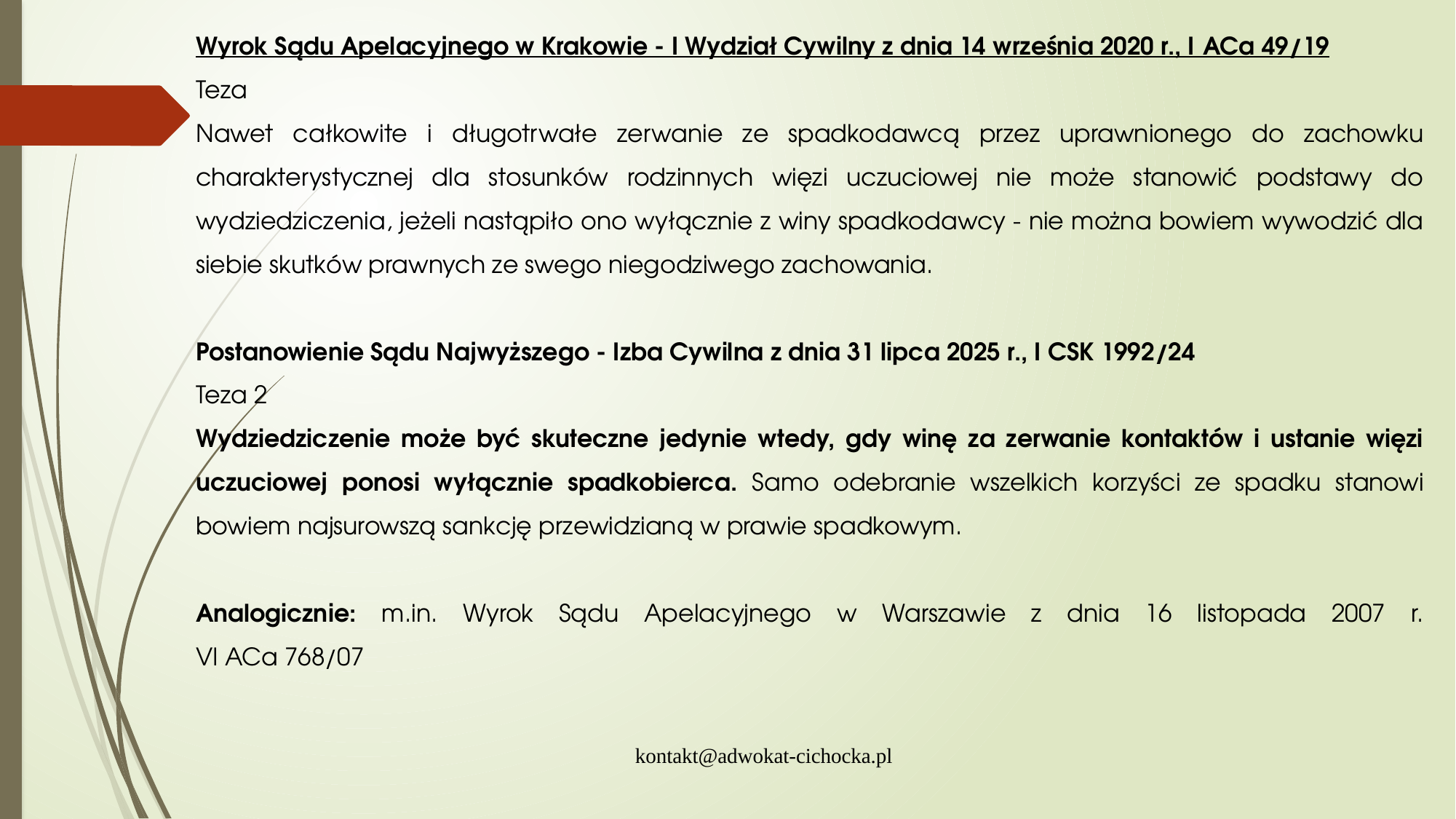

Wyrok Sądu Apelacyjnego w Krakowie - I Wydział Cywilny z dnia 14 września 2020 r., I ACa 49/19
Teza
Nawet całkowite i długotrwałe zerwanie ze spadkodawcą przez uprawnionego do zachowku charakterystycznej dla stosunków rodzinnych więzi uczuciowej nie może stanowić podstawy do wydziedziczenia, jeżeli nastąpiło ono wyłącznie z winy spadkodawcy - nie można bowiem wywodzić dla siebie skutków prawnych ze swego niegodziwego zachowania.

Postanowienie Sądu Najwyższego - Izba Cywilna z dnia 31 lipca 2025 r., I CSK 1992/24
Teza 2
Wydziedziczenie może być skuteczne jedynie wtedy, gdy winę za zerwanie kontaktów i ustanie więzi uczuciowej ponosi wyłącznie spadkobierca. Samo odebranie wszelkich korzyści ze spadku stanowi bowiem najsurowszą sankcję przewidzianą w prawie spadkowym.

Analogicznie: m.in. Wyrok Sądu Apelacyjnego w Warszawie z dnia 16 listopada 2007 r.
VI ACa 768/07
kontakt@adwokat-cichocka.pl